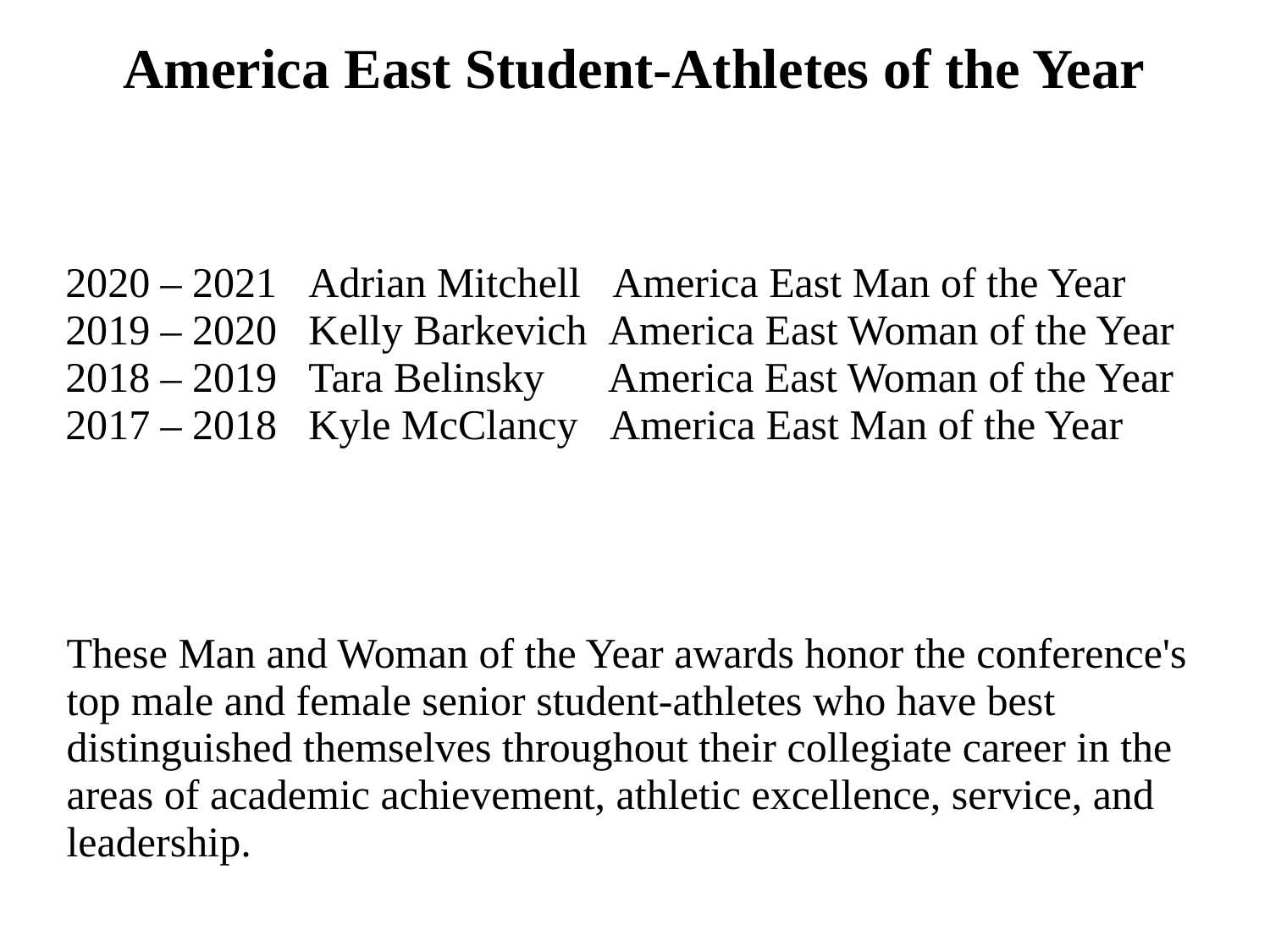

# America East Student-Athletes of the Year
2020 – 2021   Adrian Mitchell   America East Man of the Year
2019 – 2020   Kelly Barkevich  America East Woman of the Year
2018 – 2019   Tara Belinsky      America East Woman of the Year
2017 – 2018   Kyle McClancy   America East Man of the Year
These Man and Woman of the Year awards honor the conference's top male and female senior student-athletes who have best distinguished themselves throughout their collegiate career in the areas of academic achievement, athletic excellence, service, and leadership.